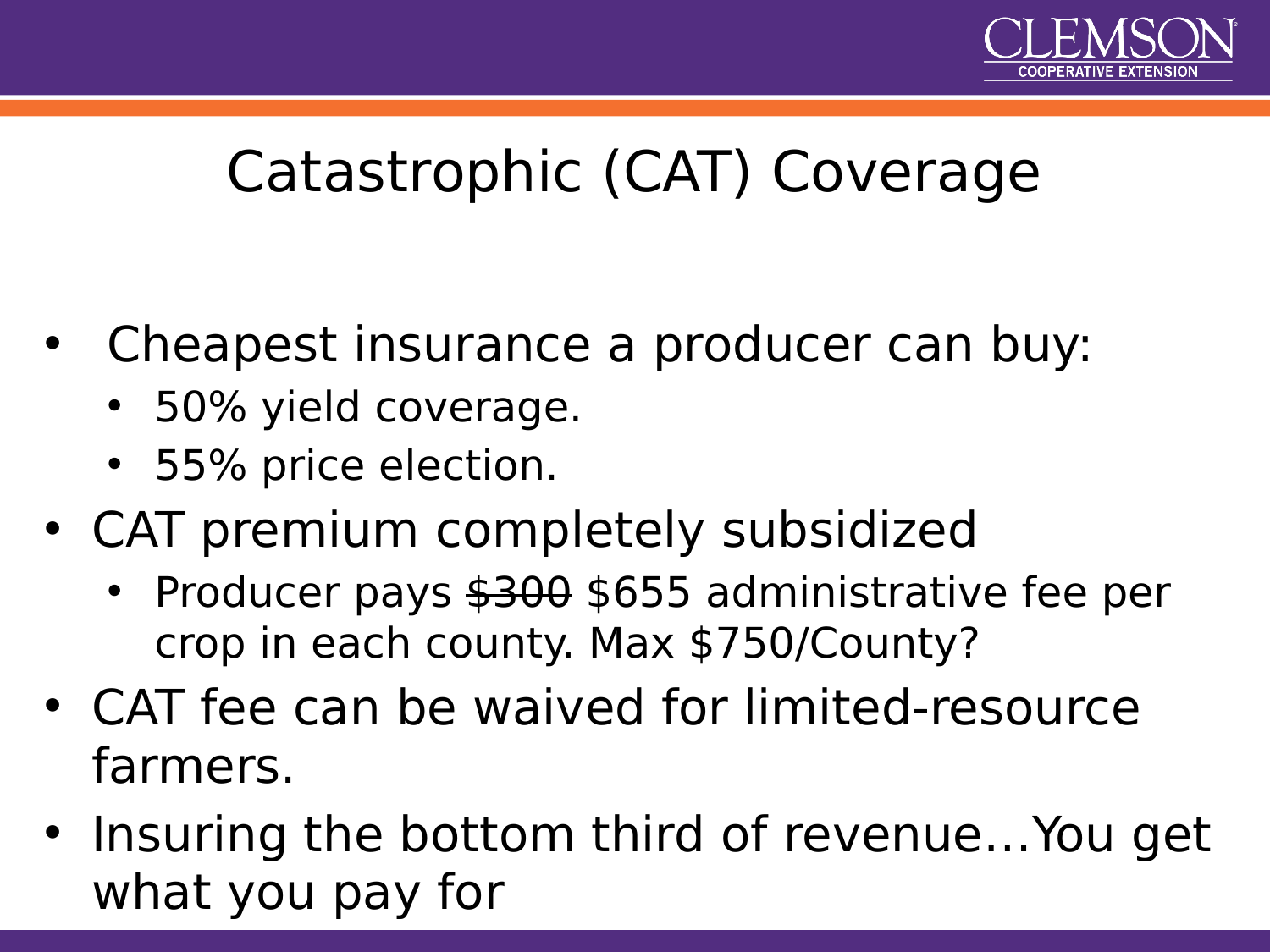

# Catastrophic (CAT) Coverage
Cheapest insurance a producer can buy:
50% yield coverage.
55% price election.
CAT premium completely subsidized
Producer pays $300 $655 administrative fee per crop in each county. Max $750/County?
CAT fee can be waived for limited-resource farmers.
Insuring the bottom third of revenue…You get what you pay for